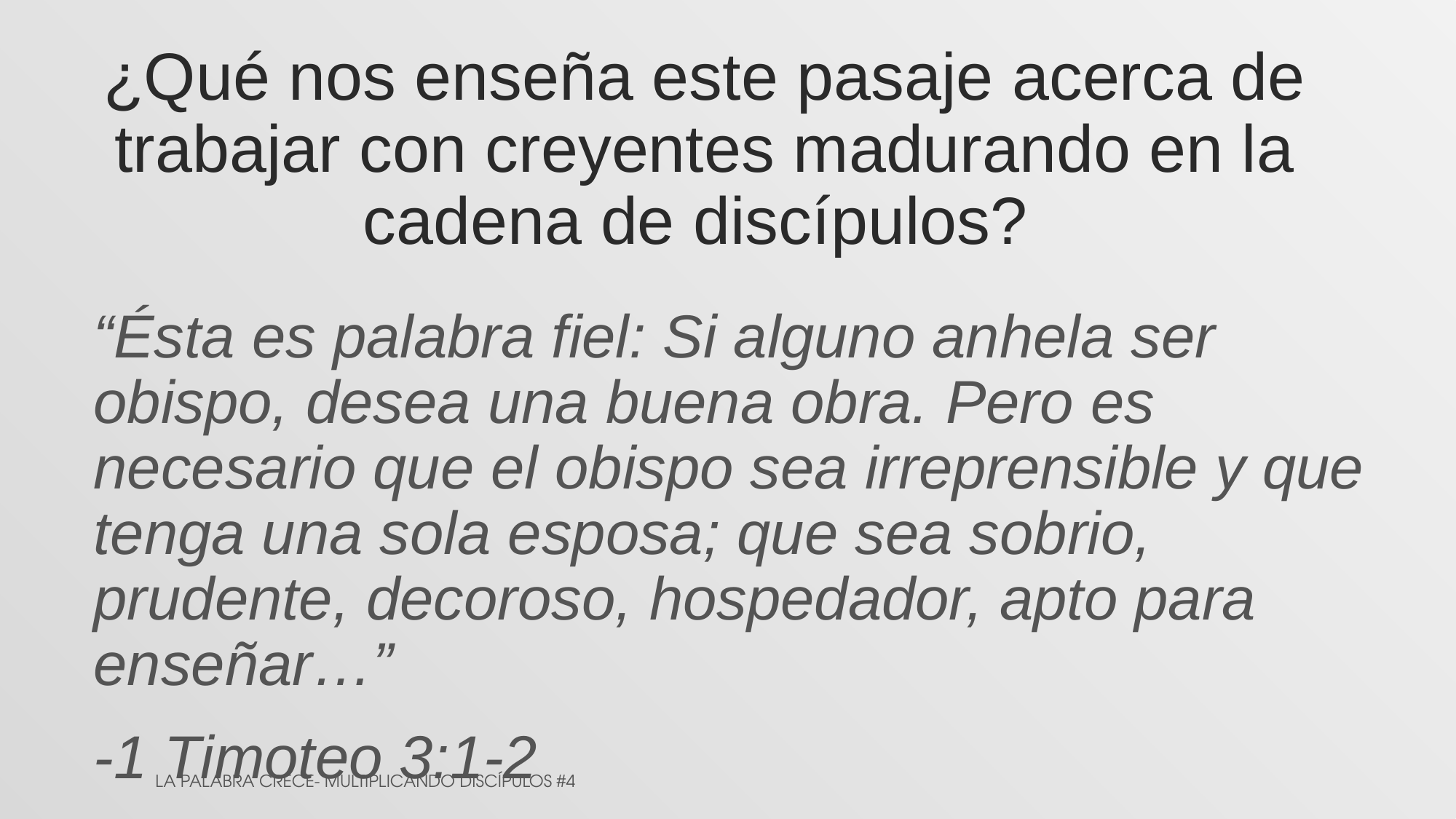

# ¿Qué nos enseña este pasaje acerca de trabajar con creyentes madurando en la cadena de discípulos?
“Ésta es palabra fiel: Si alguno anhela ser obispo, desea una buena obra. Pero es necesario que el obispo sea irreprensible y que tenga una sola esposa; que sea sobrio, prudente, decoroso, hospedador, apto para enseñar…”
-1 Timoteo 3:1-2
La Palabra Crece- Multiplicando Discípulos #4